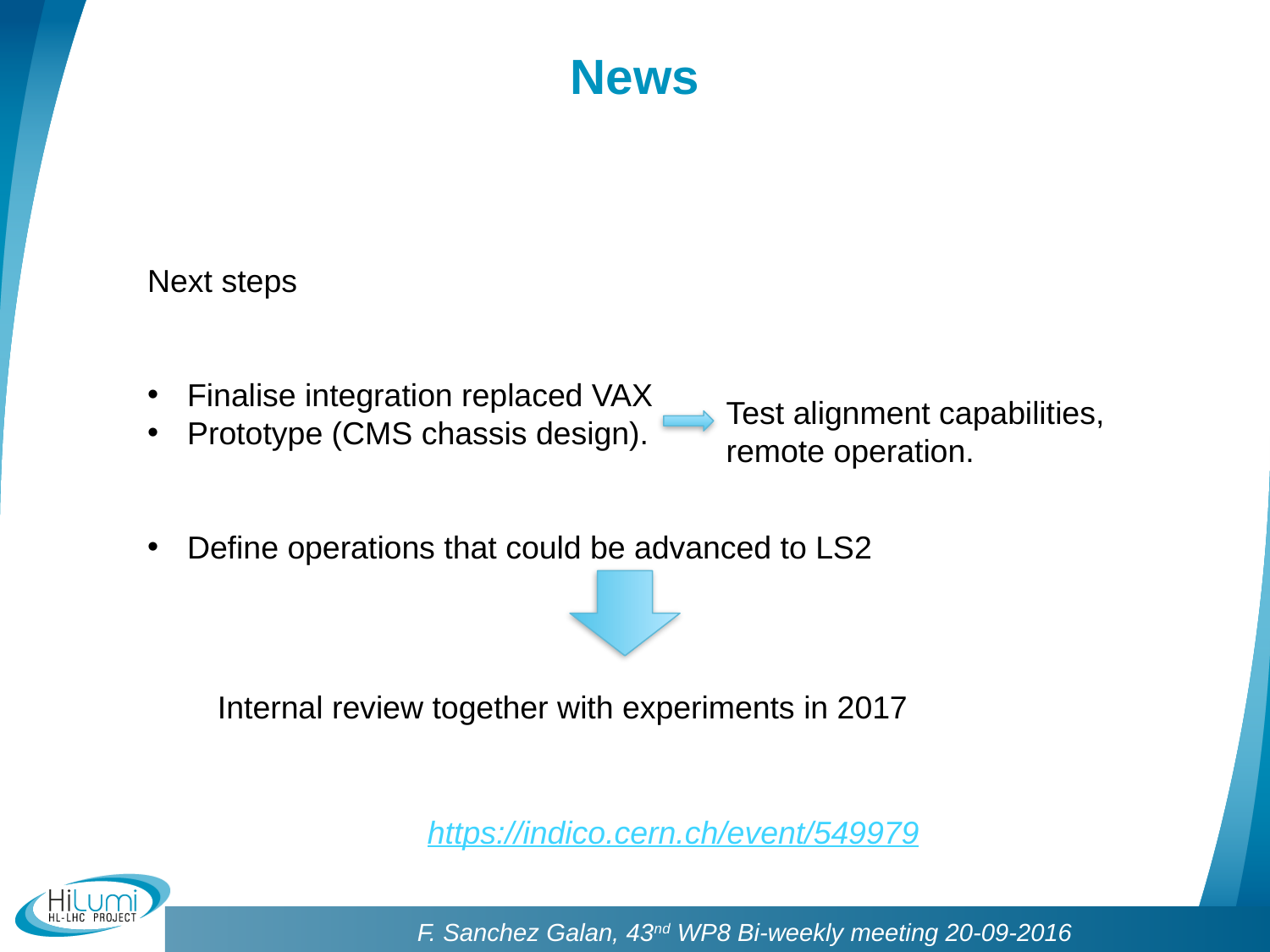

# News

Next steps

Finalise integration replaced VAX
Prototype (CMS chassis design).

Define operations that could be advanced to LS2

Test alignment capabilities, remote operation.

Internal review together with experiments in 2017

https://indico.cern.ch/event/549979

F. Sanchez Galan, 43nd WP8 Bi-weekly meeting 20-09-2016